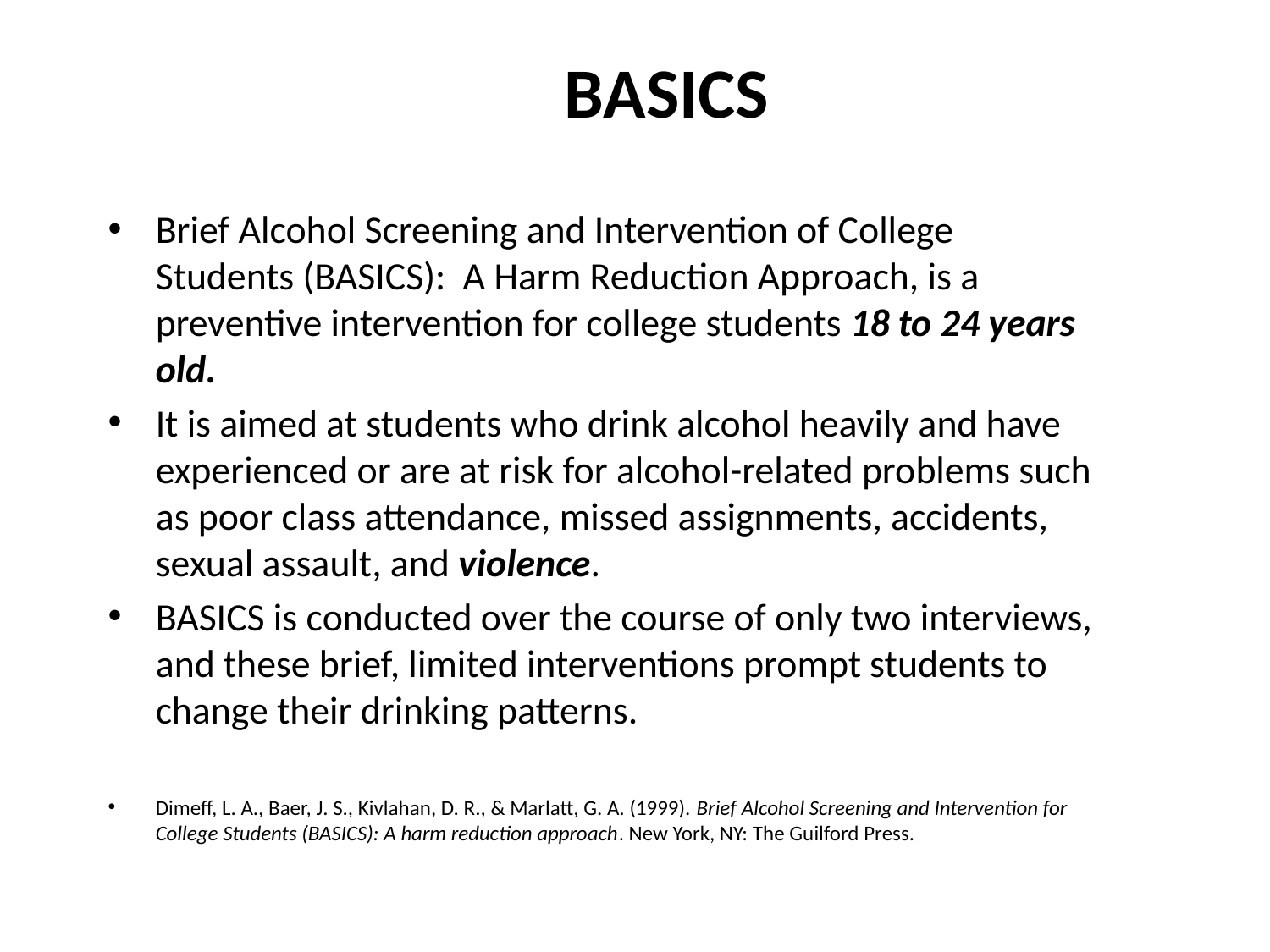

# BASICS

Brief Alcohol Screening and Intervention of College Students (BASICS):  A Harm Reduction Approach, is a preventive intervention for college students 18 to 24 years old.
It is aimed at students who drink alcohol heavily and have experienced or are at risk for alcohol-related problems such as poor class attendance, missed assignments, accidents, sexual assault, and violence.
BASICS is conducted over the course of only two interviews, and these brief, limited interventions prompt students to change their drinking patterns.

Dimeff, L. A., Baer, J. S., Kivlahan, D. R., & Marlatt, G. A. (1999). Brief Alcohol Screening and Intervention for College Students (BASICS): A harm reduction approach. New York, NY: The Guilford Press.